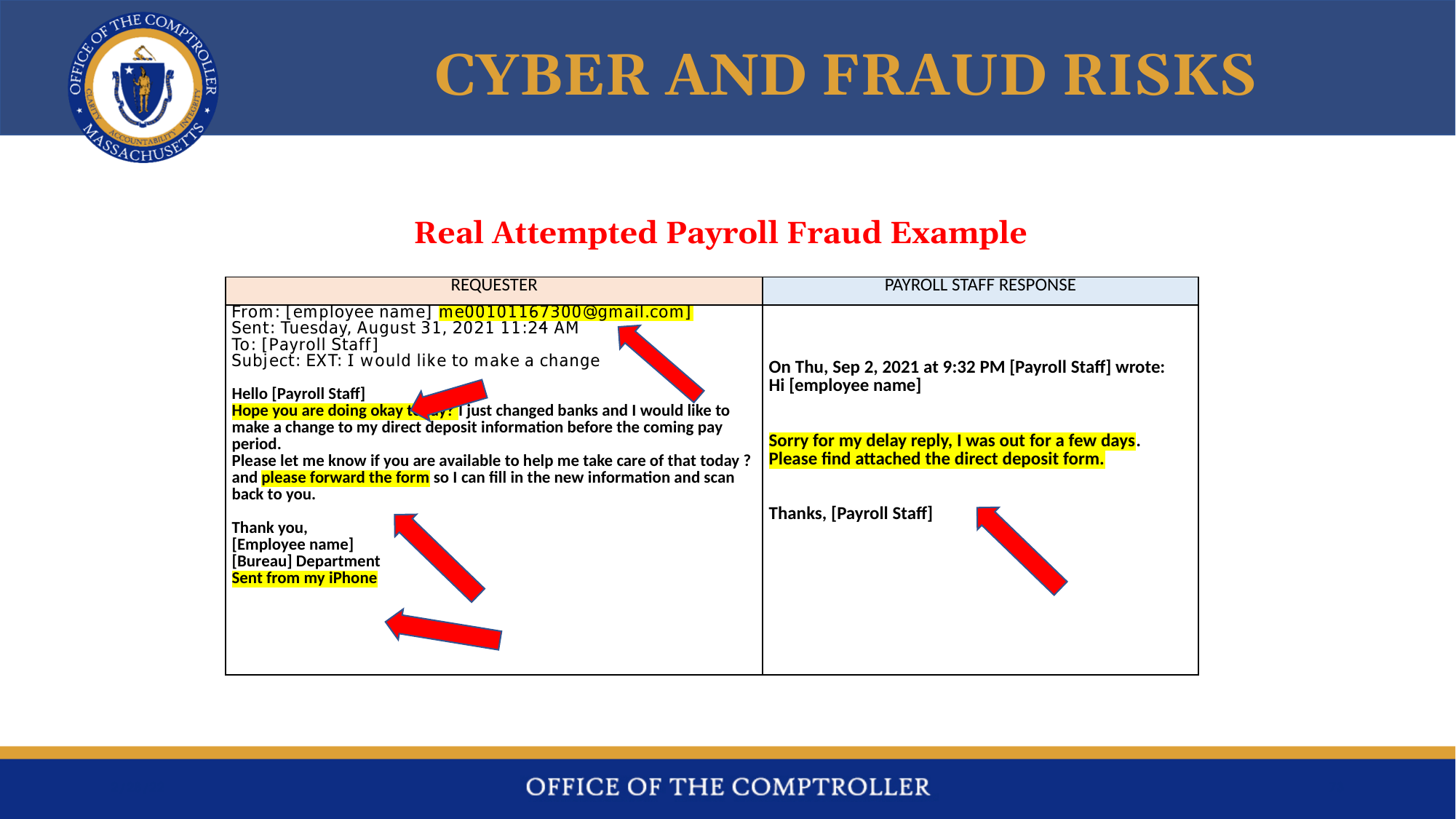

MACOMPTROLLER.ORG
# CYBER AND FRAUD RISKS
Real Attempted Payroll Fraud Example
| REQUESTER | PAYROLL STAFF RESPONSE |
| --- | --- |
| From: [employee name] me00101167300@gmail.com] Sent: Tuesday, August 31, 2021 11:24 AM To: [Payroll Staff] Subject: EXT: I would like to make a change   Hello [Payroll Staff] Hope you are doing okay today? I just changed banks and I would like to make a change to my direct deposit information before the coming pay period. Please let me know if you are available to help me take care of that today ?and please forward the form so I can fill in the new information and scan back to you.   Thank you, [Employee name] [Bureau] Department Sent from my iPhone | On Thu, Sep 2, 2021 at 9:32 PM [Payroll Staff] wrote: Hi [employee name] Sorry for my delay reply, I was out for a few days. Please find attached the direct deposit form. Thanks, [Payroll Staff] |

2/28/22
73